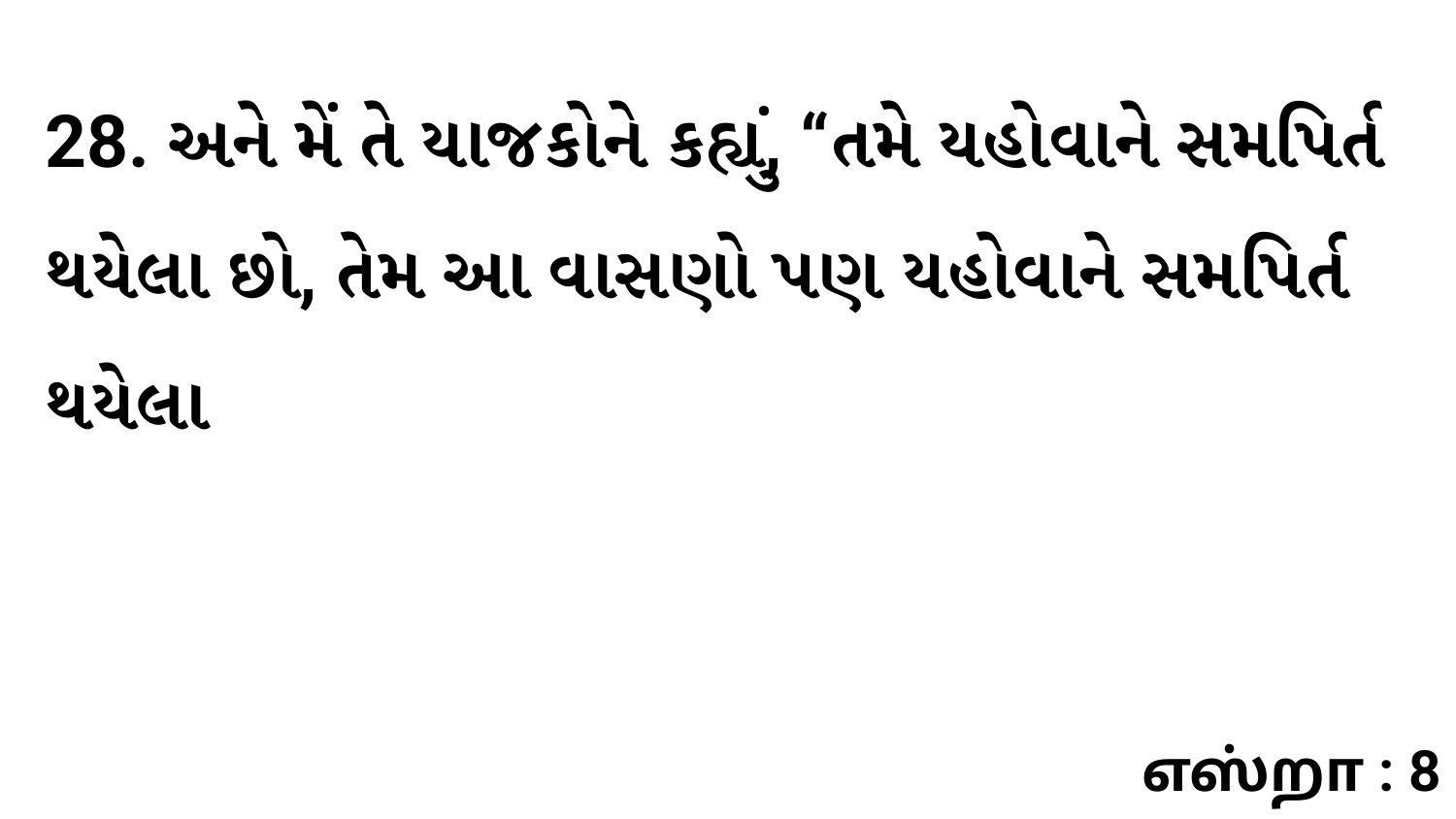

28. અને મેં તે યાજકોને કહ્યું, “તમે યહોવાને સમપિર્ત થયેલા છો, તેમ આ વાસણો પણ યહોવાને સમપિર્ત થયેલા
எஸ்றா : 8